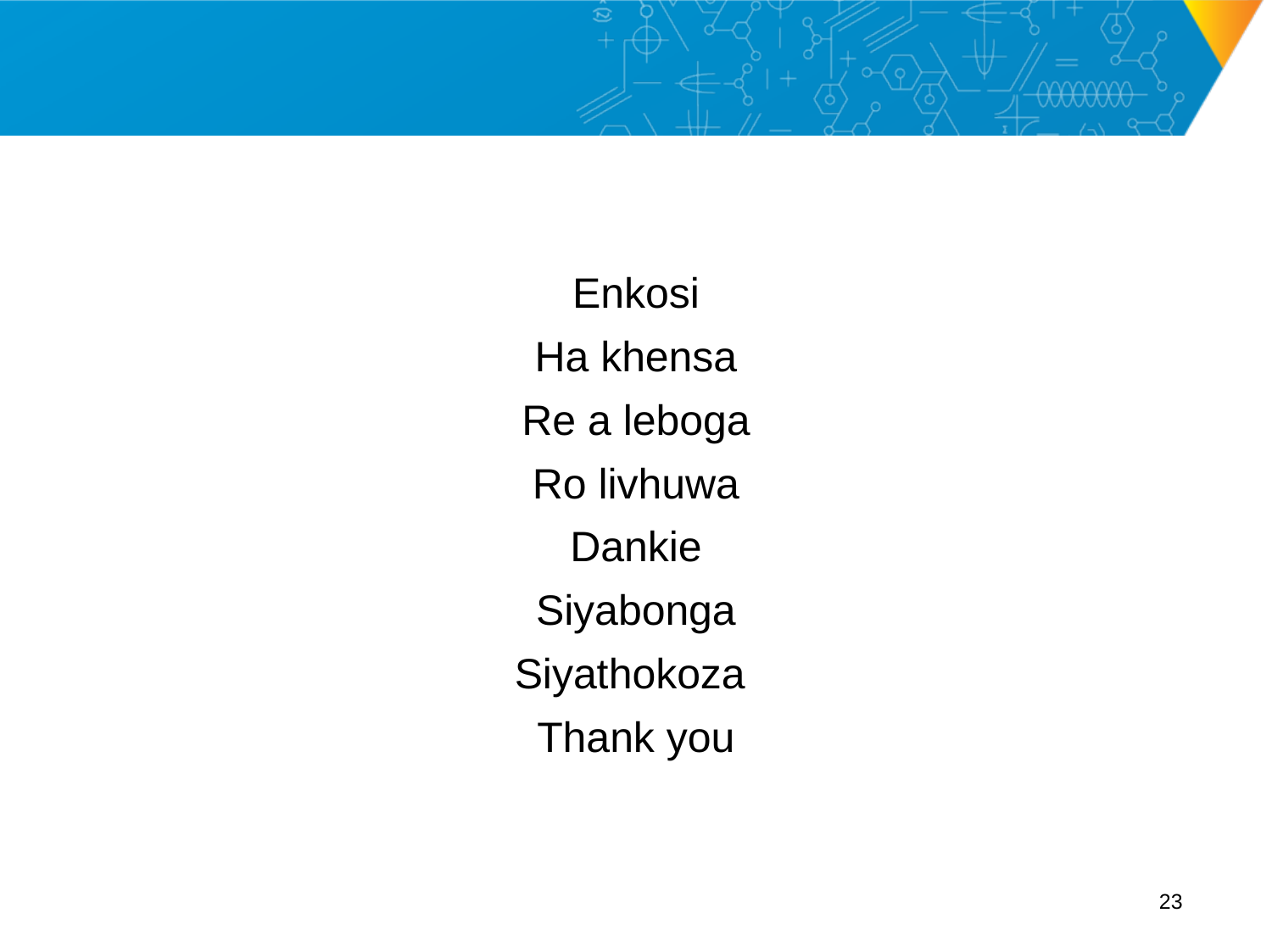

Enkosi
Ha khensa
Re a leboga
Ro livhuwa
Dankie
Siyabonga
Siyathokoza
Thank you
23